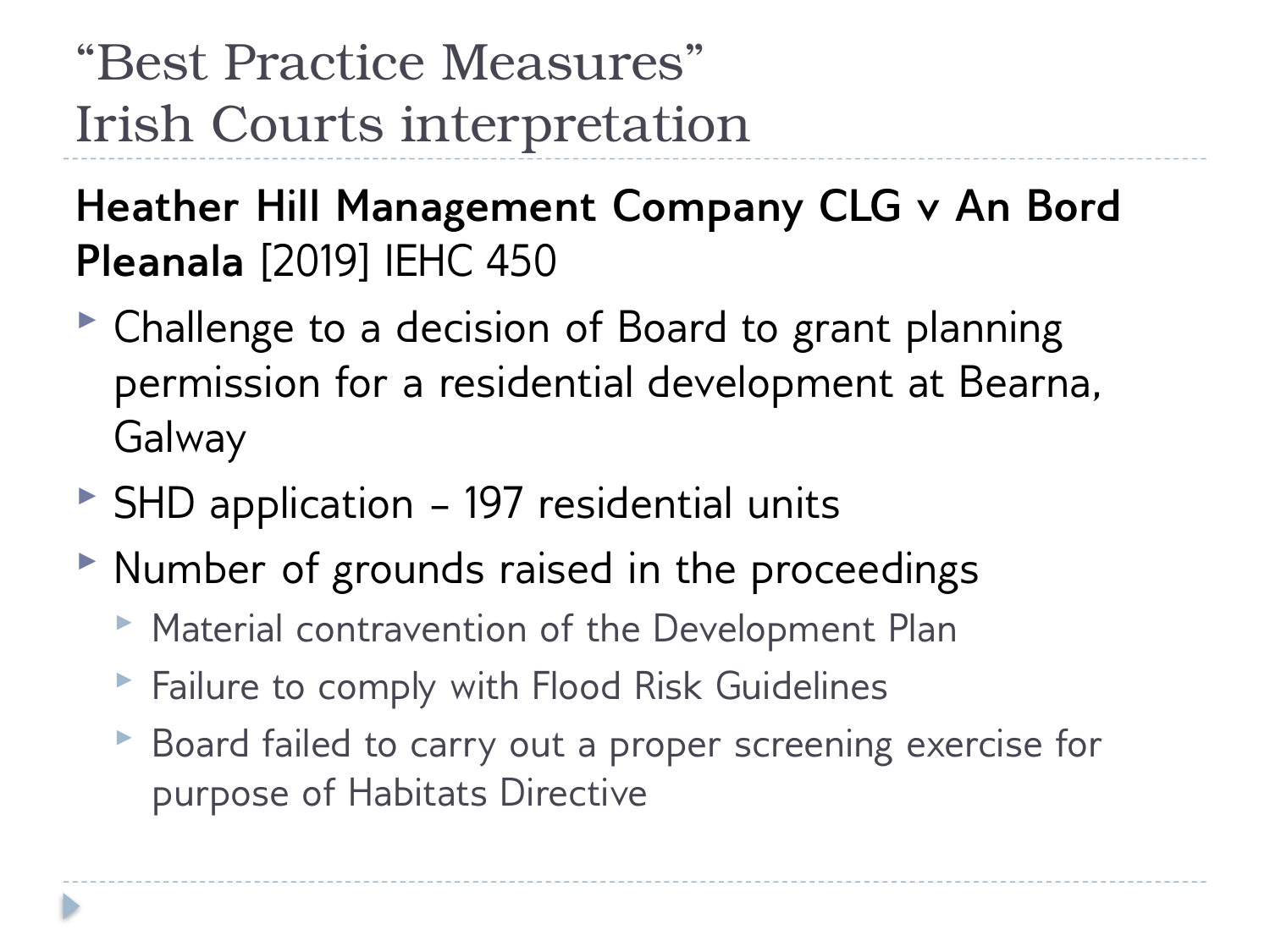

# “Best Practice Measures” Irish Courts interpretation
Heather Hill Management Company CLG v An Bord Pleanala [2019] IEHC 450
Challenge to a decision of Board to grant planning permission for a residential development at Bearna, Galway
SHD application – 197 residential units
Number of grounds raised in the proceedings
Material contravention of the Development Plan
Failure to comply with Flood Risk Guidelines
Board failed to carry out a proper screening exercise for purpose of Habitats Directive